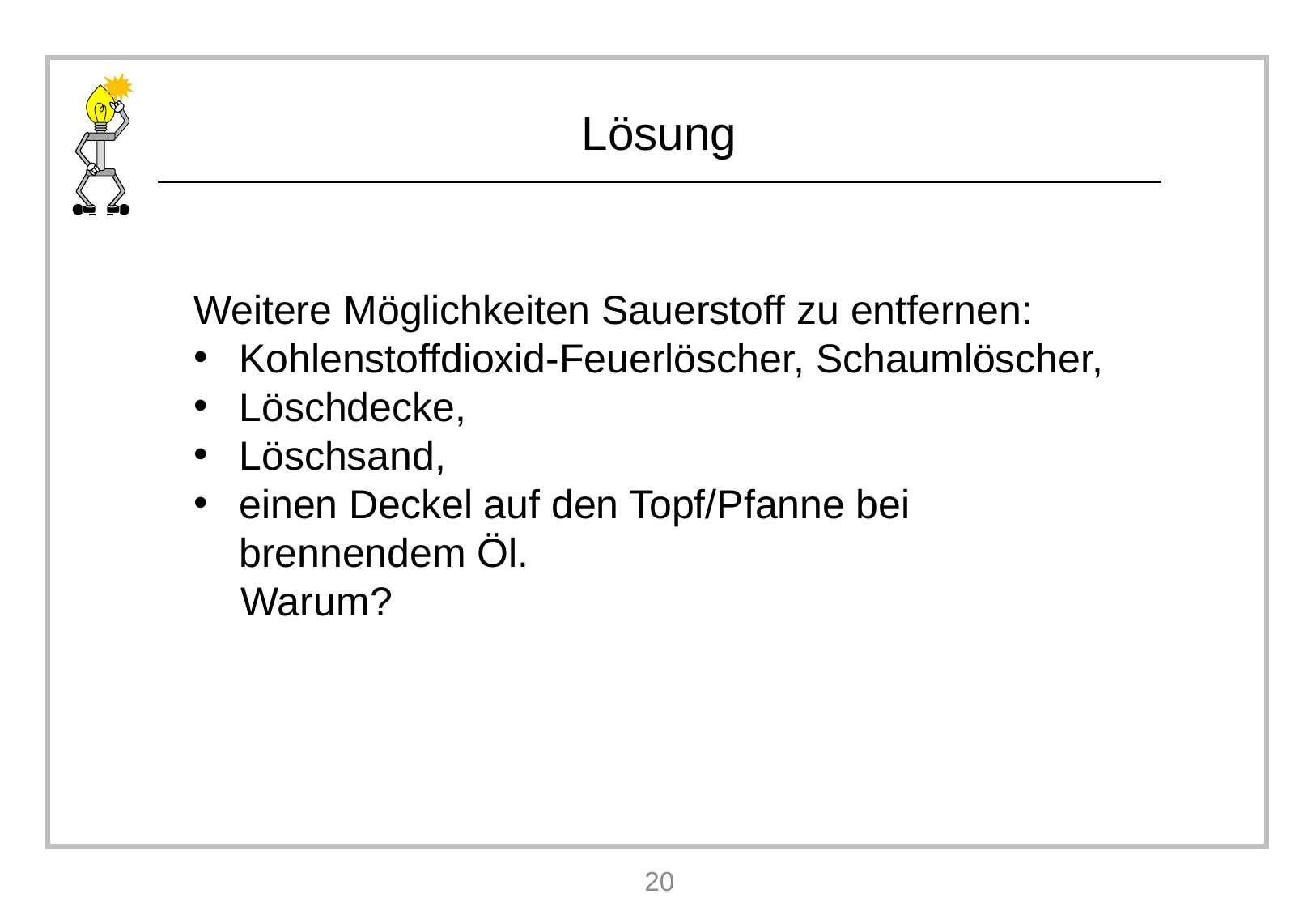

Weitere Möglichkeiten Sauerstoff zu entfernen:
Kohlenstoffdioxid-Feuerlöscher, Schaumlöscher,
Löschdecke,
Löschsand,
einen Deckel auf den Topf/Pfanne bei brennendem Öl.
Warum?

20